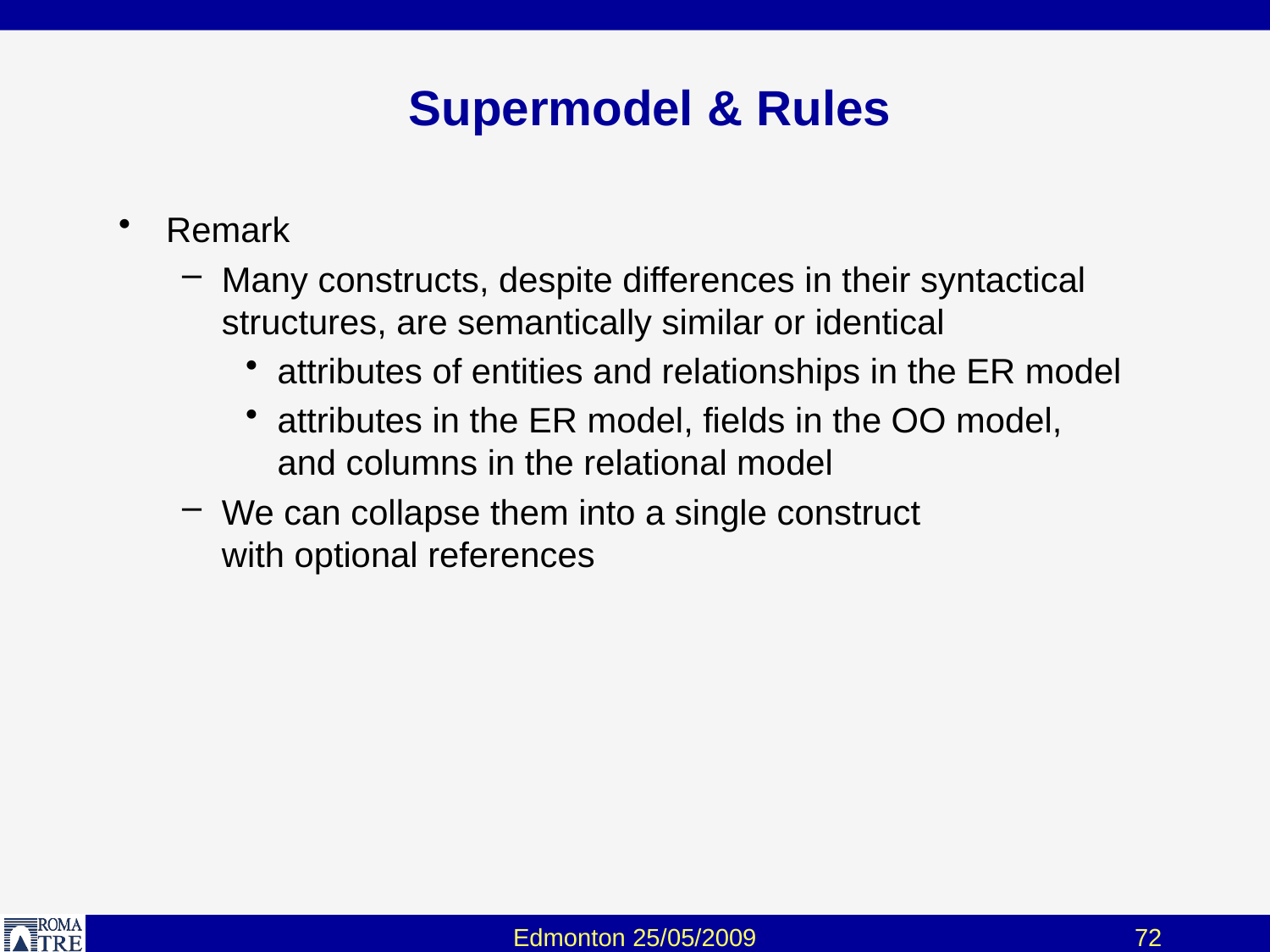

# Supermodel & Rules
Remark
Many constructs, despite differences in their syntactical structures, are semantically similar or identical
attributes of entities and relationships in the ER model
attributes in the ER model, fields in the OO model,
and columns in the relational model
We can collapse them into a single construct
with optional references
Edmonton 25/05/2009
72